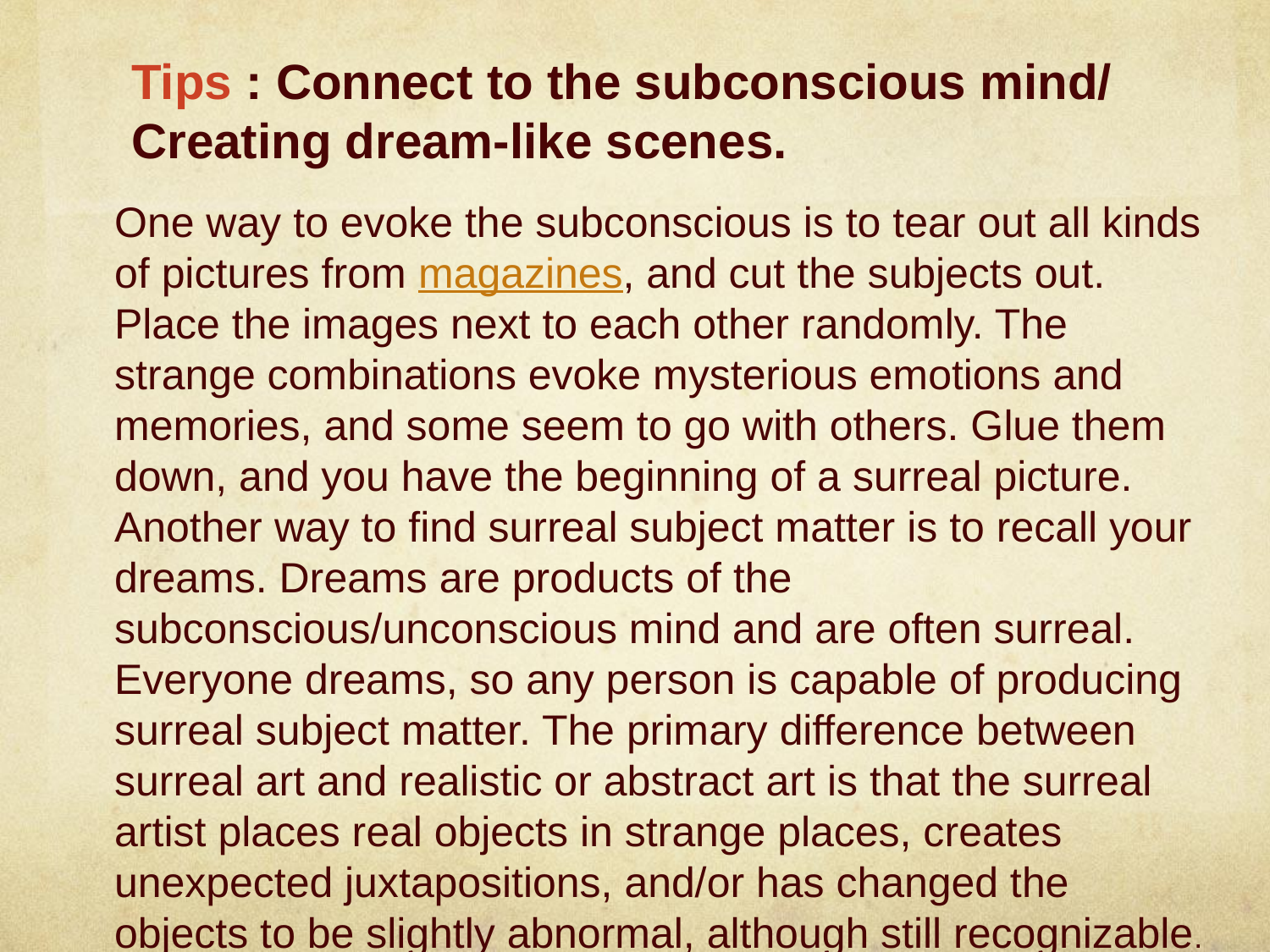

# Tips : Connect to the subconscious mind/ Creating dream-like scenes.
One way to evoke the subconscious is to tear out all kinds of pictures from magazines, and cut the subjects out. Place the images next to each other randomly. The strange combinations evoke mysterious emotions and memories, and some seem to go with others. Glue them down, and you have the beginning of a surreal picture.
Another way to find surreal subject matter is to recall your dreams. Dreams are products of the subconscious/unconscious mind and are often surreal. Everyone dreams, so any person is capable of producing surreal subject matter. The primary difference between surreal art and realistic or abstract art is that the surreal artist places real objects in strange places, creates unexpected juxtapositions, and/or has changed the objects to be slightly abnormal, although still recognizable.